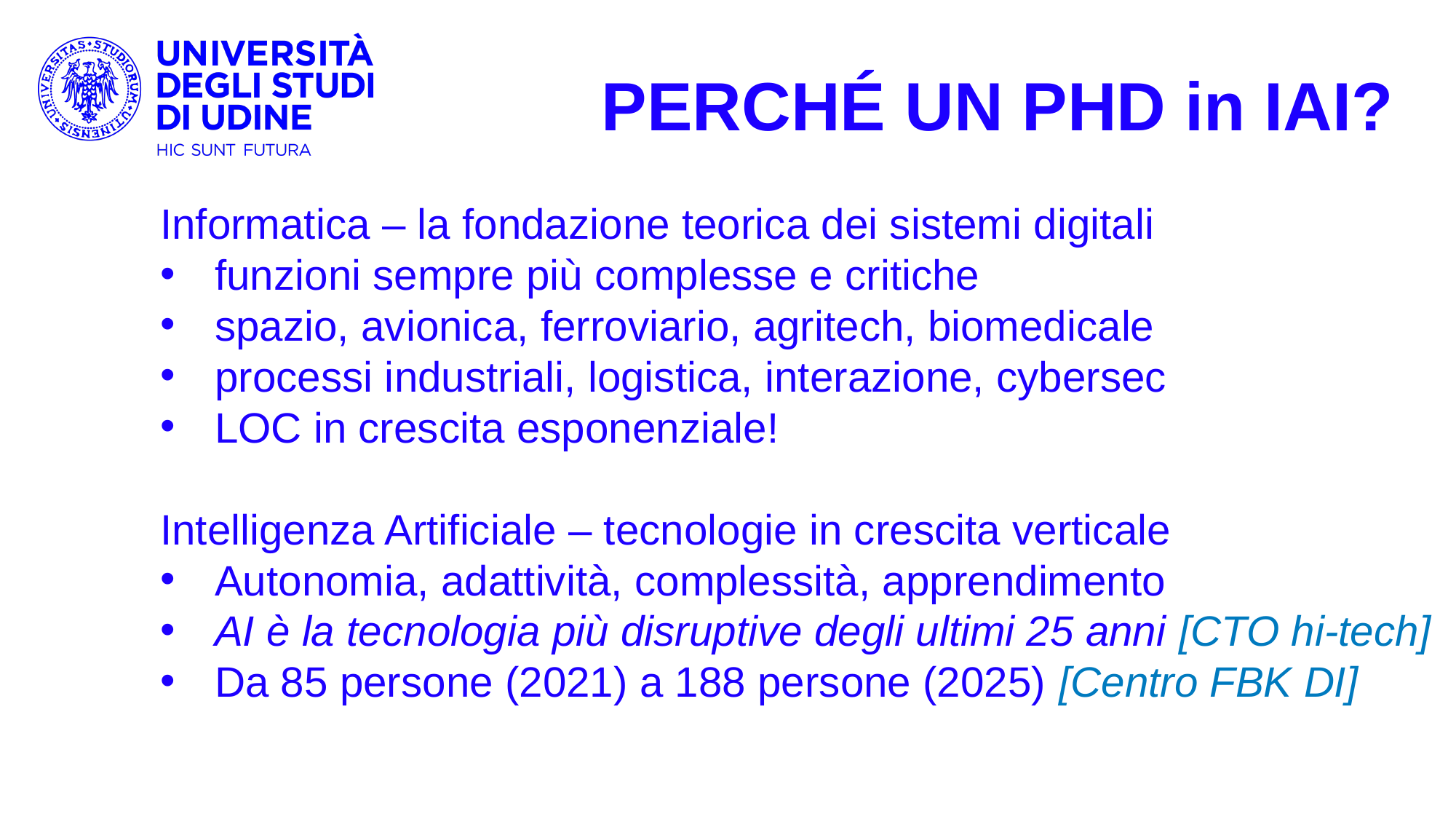

PERCHÉ UN PHD in IAI?
Informatica – la fondazione teorica dei sistemi digitali
funzioni sempre più complesse e critiche
spazio, avionica, ferroviario, agritech, biomedicale
processi industriali, logistica, interazione, cybersec
LOC in crescita esponenziale!

Intelligenza Artificiale – tecnologie in crescita verticale
Autonomia, adattività, complessità, apprendimento
AI è la tecnologia più disruptive degli ultimi 25 anni [CTO hi-tech]
Da 85 persone (2021) a 188 persone (2025) [Centro FBK DI]